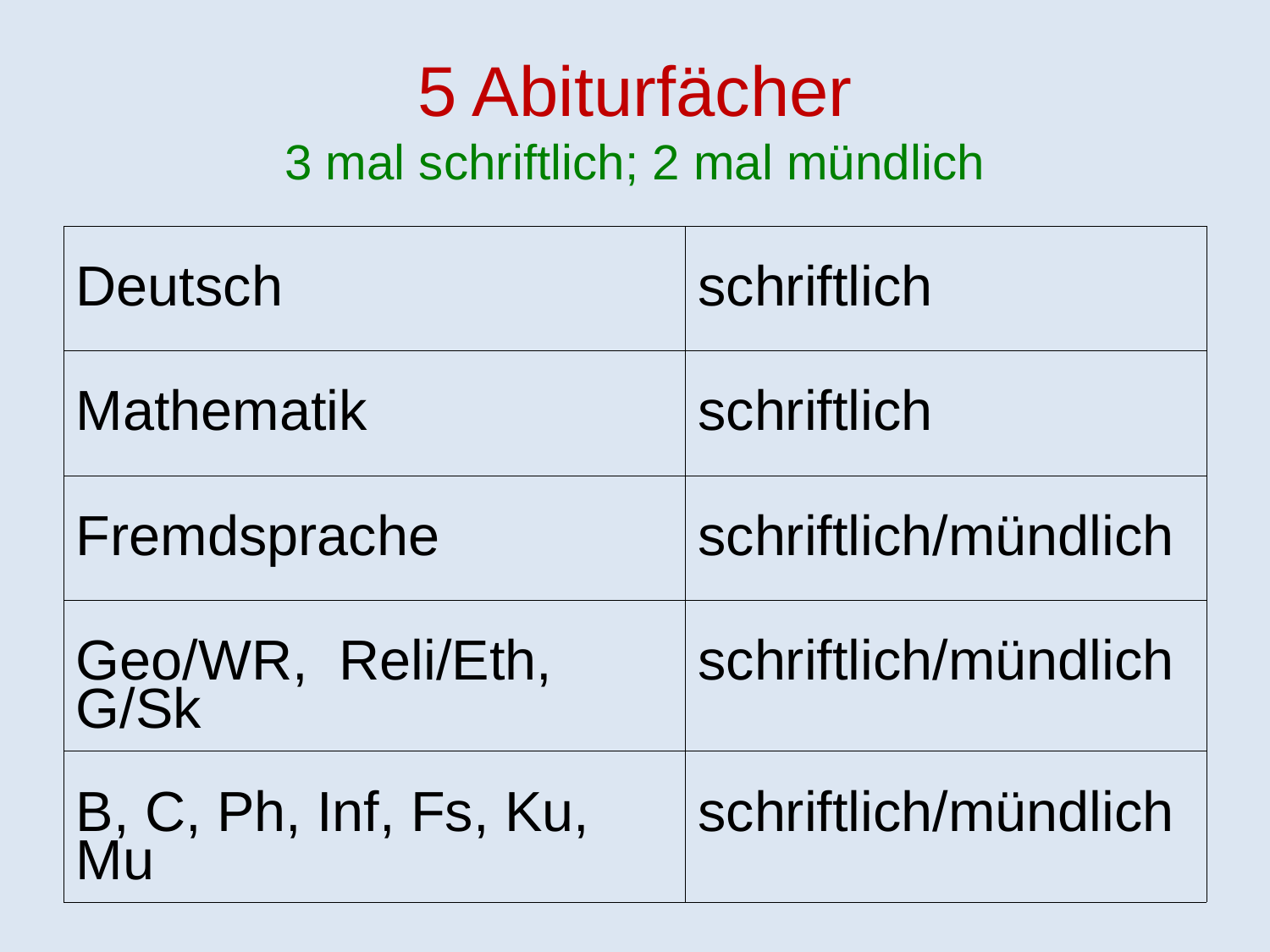

5 Abiturfächer
3 mal schriftlich; 2 mal mündlich
| Deutsch | schriftlich |
| --- | --- |
| Mathematik | schriftlich |
| Fremdsprache | schriftlich/mündlich |
| Geo/WR, Reli/Eth, G/Sk | schriftlich/mündlich |
| B, C, Ph, Inf, Fs, Ku, Mu | schriftlich/mündlich |